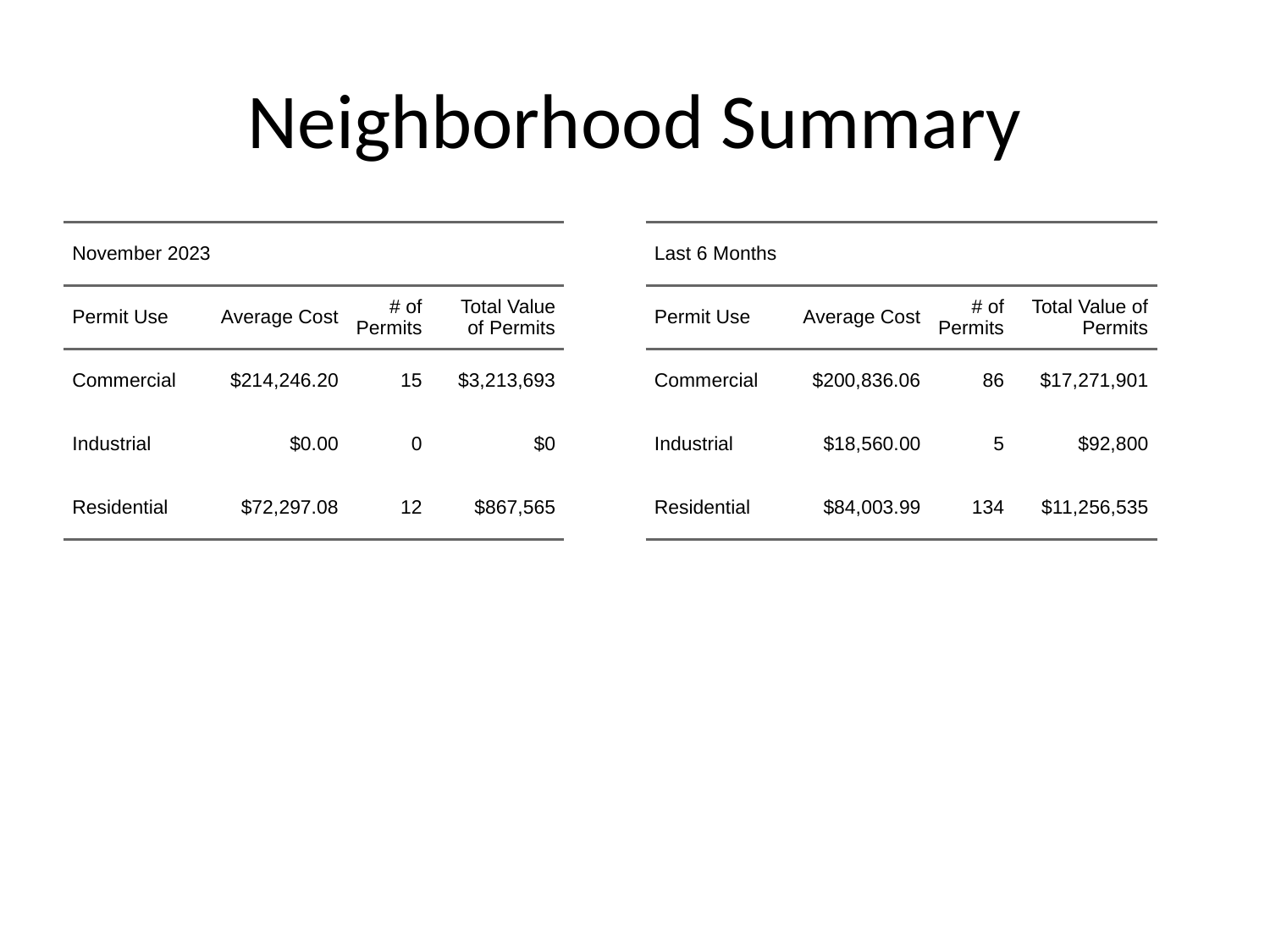

# Neighborhood Summary
| November 2023 | November 2023 | November 2023 | November 2023 |
| --- | --- | --- | --- |
| Permit Use | Average Cost | # of Permits | Total Value of Permits |
| Commercial | $214,246.20 | 15 | $3,213,693 |
| Industrial | $0.00 | 0 | $0 |
| Residential | $72,297.08 | 12 | $867,565 |
| Last 6 Months | Last 6 Months | Last 6 Months | Last 6 Months |
| --- | --- | --- | --- |
| Permit Use | Average Cost | # of Permits | Total Value of Permits |
| Commercial | $200,836.06 | 86 | $17,271,901 |
| Industrial | $18,560.00 | 5 | $92,800 |
| Residential | $84,003.99 | 134 | $11,256,535 |